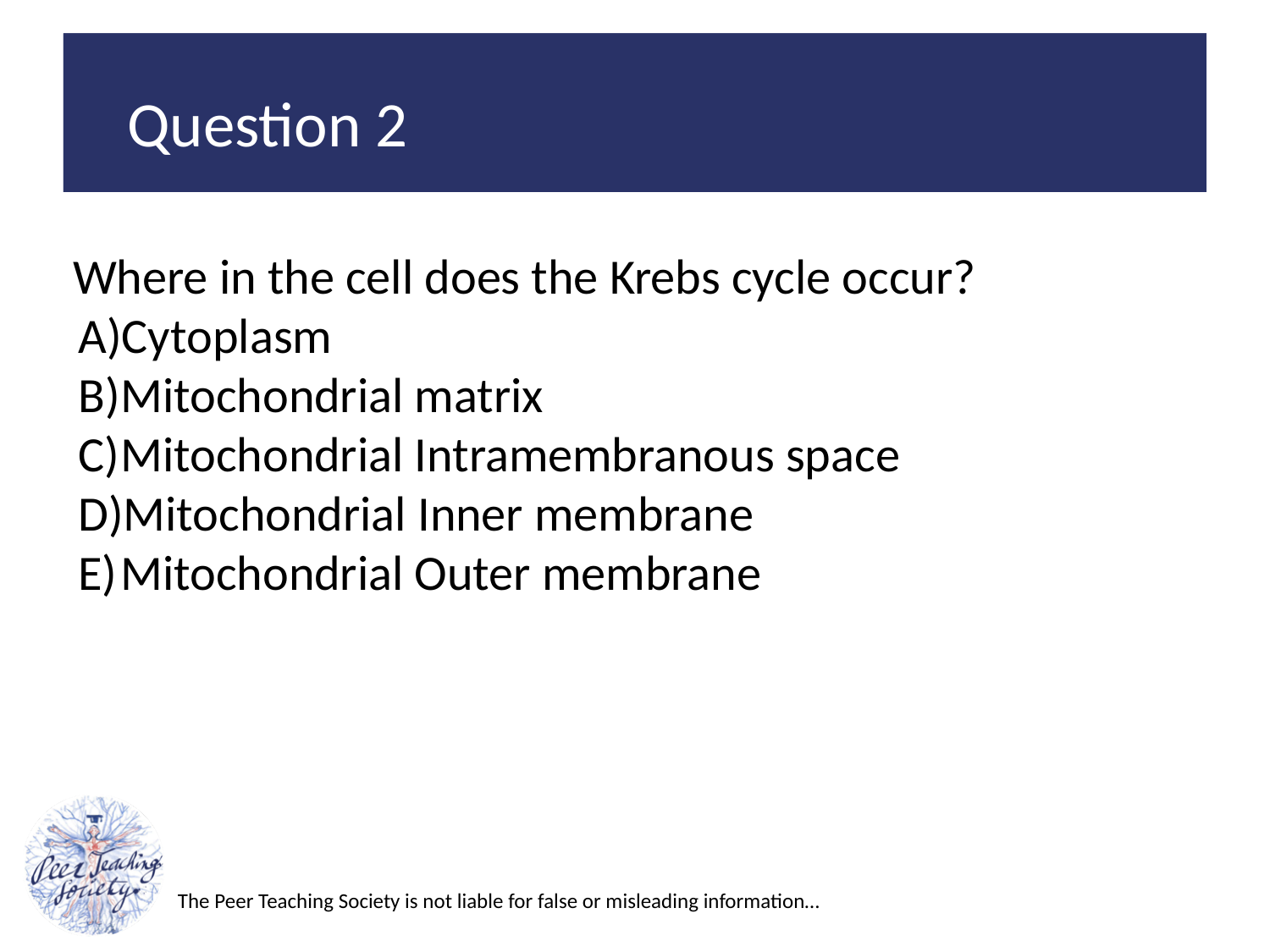

Question 2
Where in the cell does the Krebs cycle occur?
Cytoplasm
Mitochondrial matrix
Mitochondrial Intramembranous space
Mitochondrial Inner membrane
Mitochondrial Outer membrane